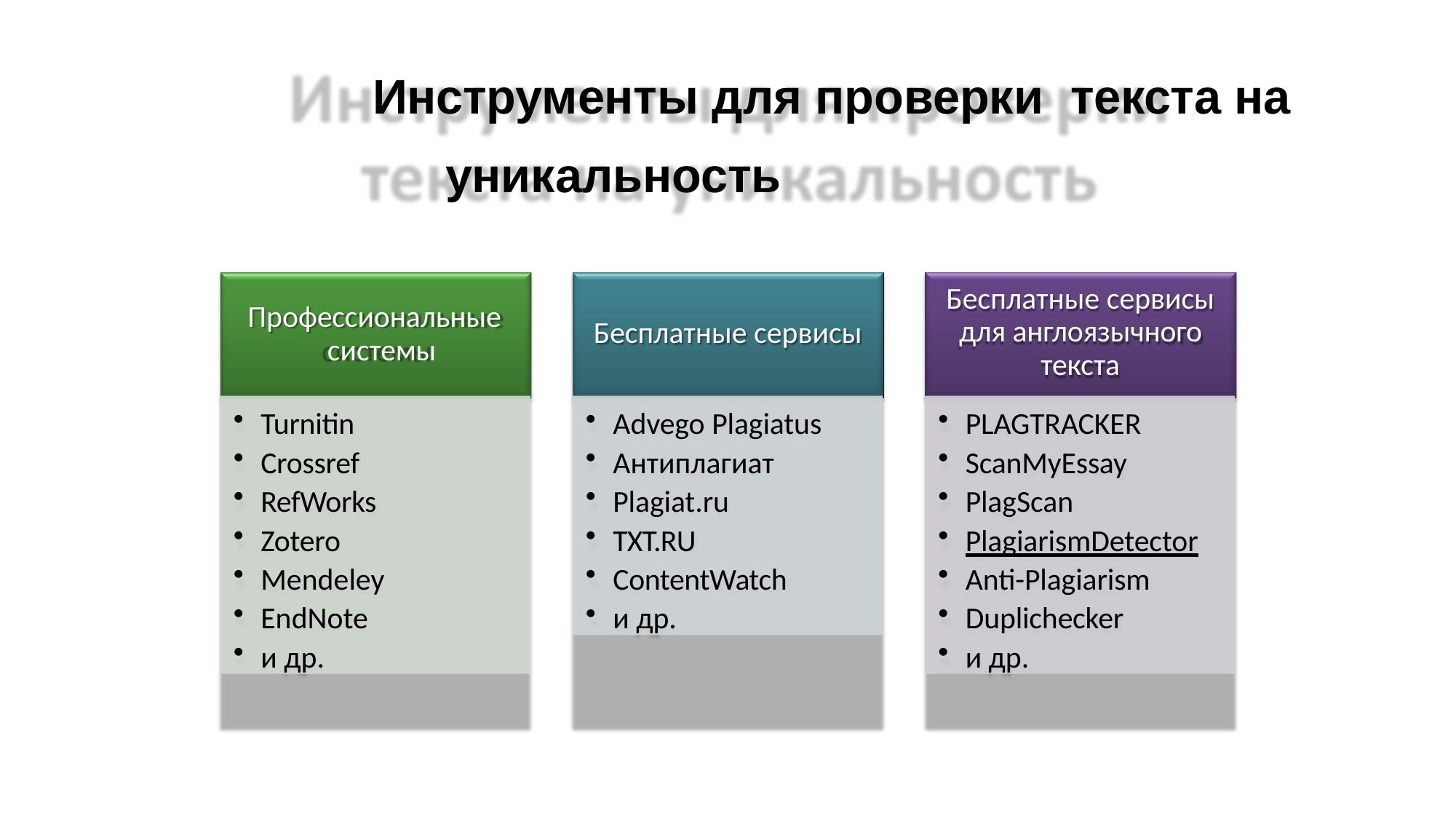

# Инструменты для проверки  текста на уникальность

Бесплатные сервисы  для англоязычного  текста

Профессиональные  системы

Бесплатные сервисы

Turnitin
Crossref
RefWorks
Zotero
Mendeley
EndNote
и др.
PLAGTRACKER
ScanMyEssay
PlagScan
PlagiarismDetector
Anti-Plagiarism
Duplichecker
и др.
Аdvego Plagiatus
Антиплагиат
Plagiat.ru
TXT.RU
ContentWatch
и др.